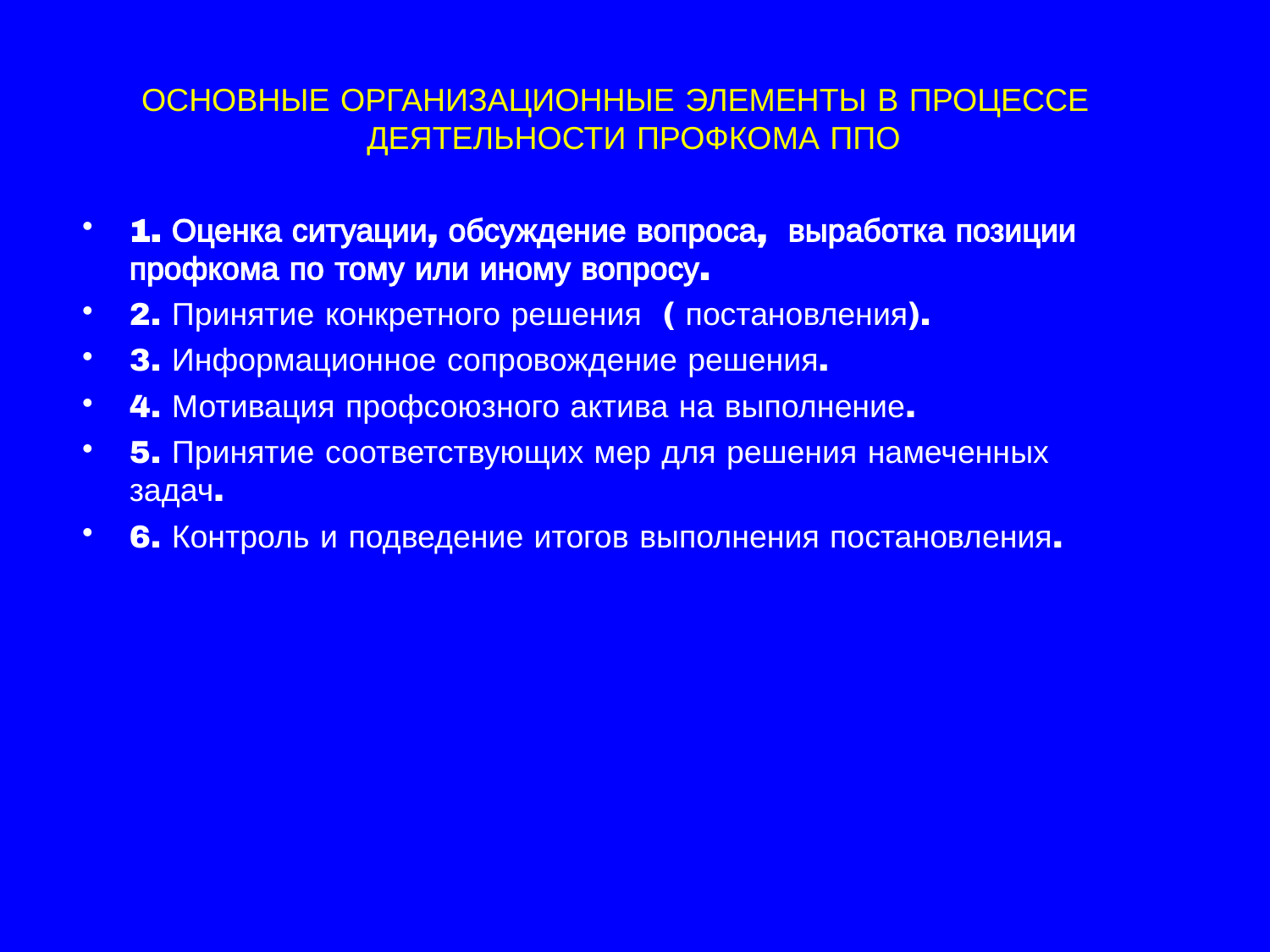

ОСНОВНЫЕ ОРГАНИЗАЦИОННЫЕ ЭЛЕМЕНТЫ В ПРОЦЕССЕ ДЕЯТЕЛЬНОСТИ ПРОФКОМА ППО

1. Оценка ситуации, обсуждение вопроса,  выработка позиции профкома по тому или иному вопросу.
2. Принятие конкретного решения  ( постановления).
3. Информационное сопровождение решения.
4. Мотивация профсоюзного актива на выполнение.
5. Принятие соответствующих мер для решения намеченных  задач.
6. Контроль и подведение итогов выполнения постановления.